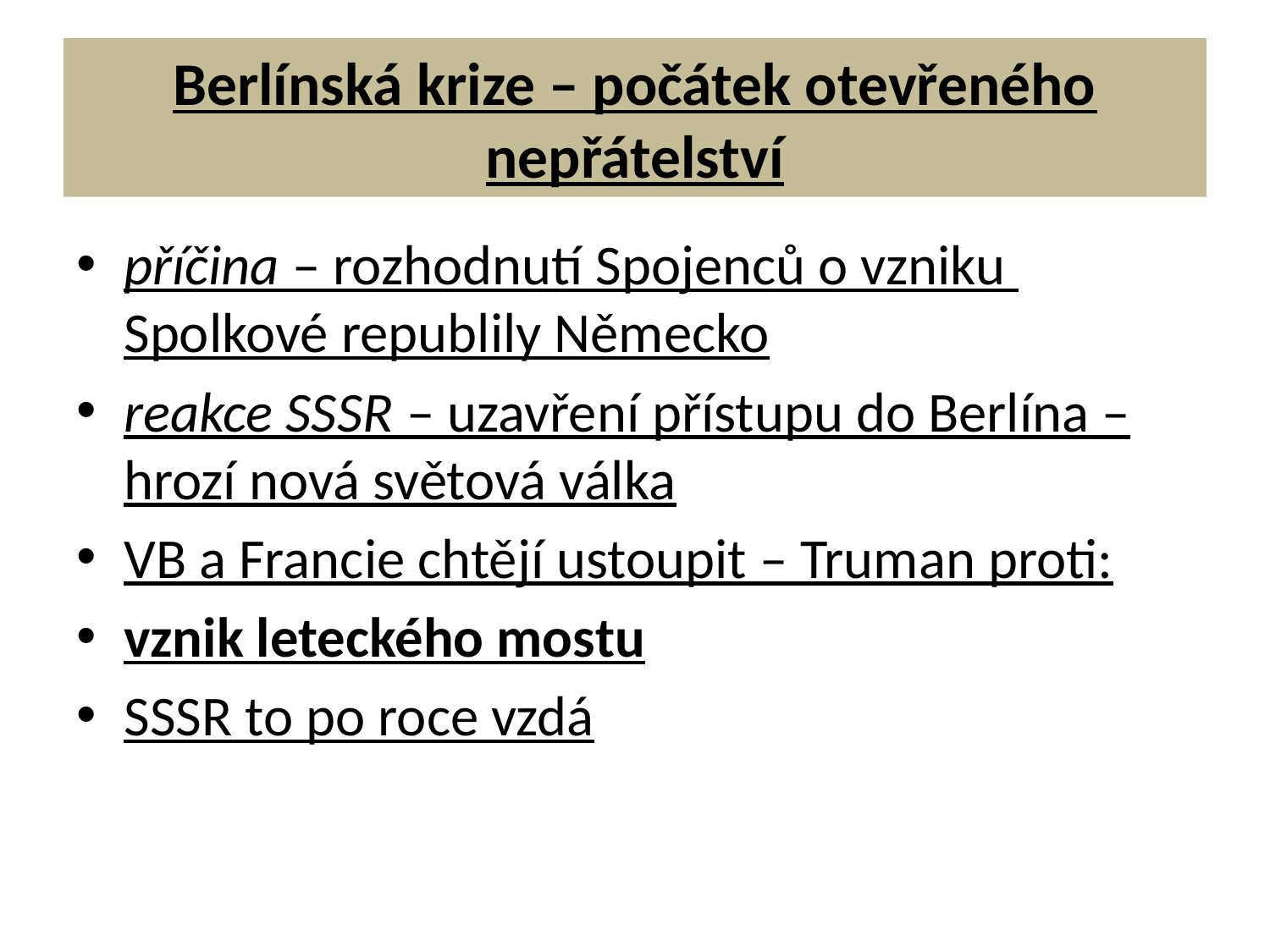

# Berlínská krize – počátek otevřeného nepřátelství
příčina – rozhodnutí Spojenců o vzniku  Spolkové republily Německo
reakce SSSR – uzavření přístupu do Berlína – hrozí nová světová válka
VB a Francie chtějí ustoupit – Truman proti:
vznik leteckého mostu
SSSR to po roce vzdá